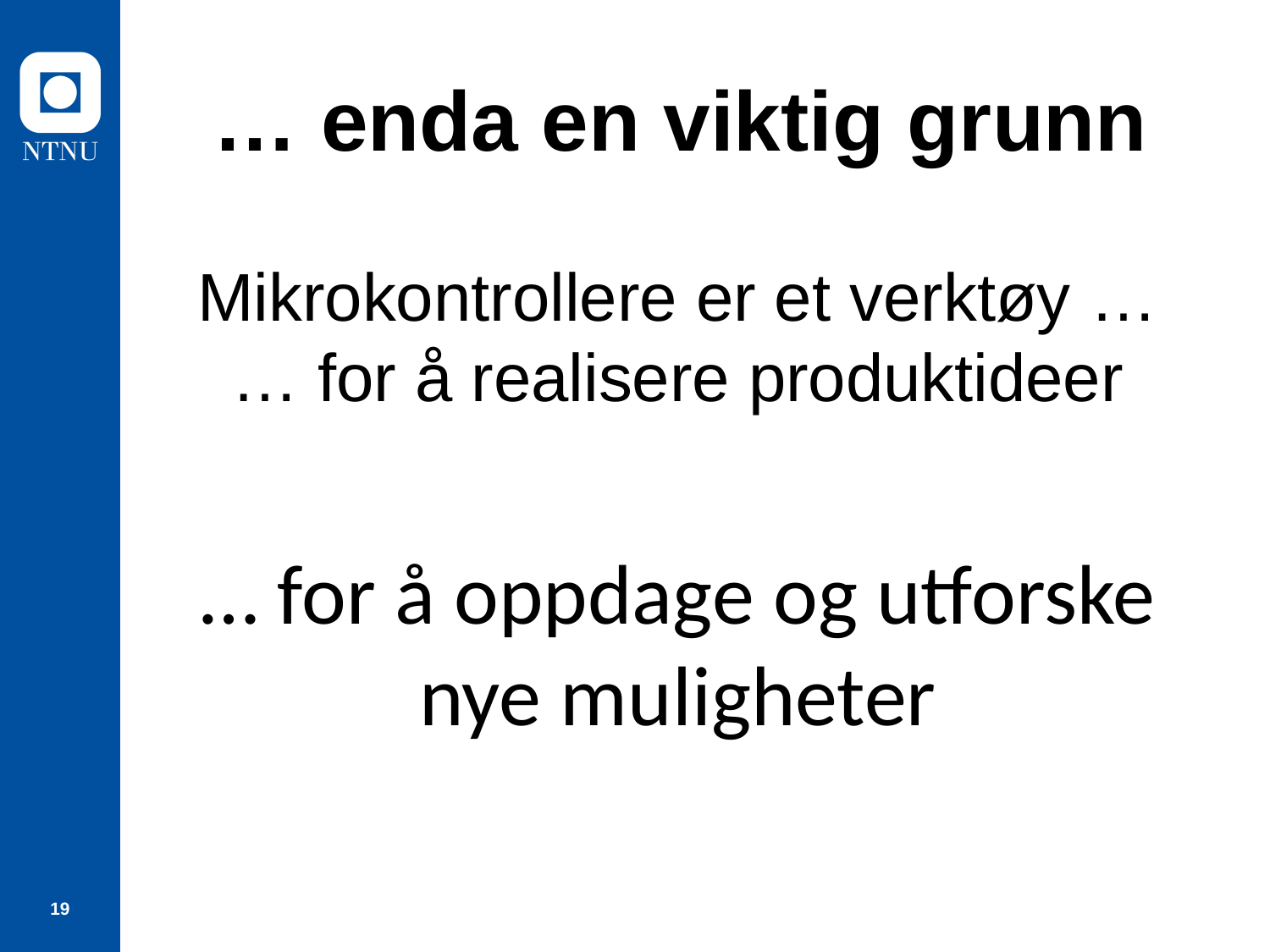

# … enda en viktig grunn
Mikrokontrollere er et verktøy …
… for å realisere produktideer
… for å oppdage og utforske nye muligheter